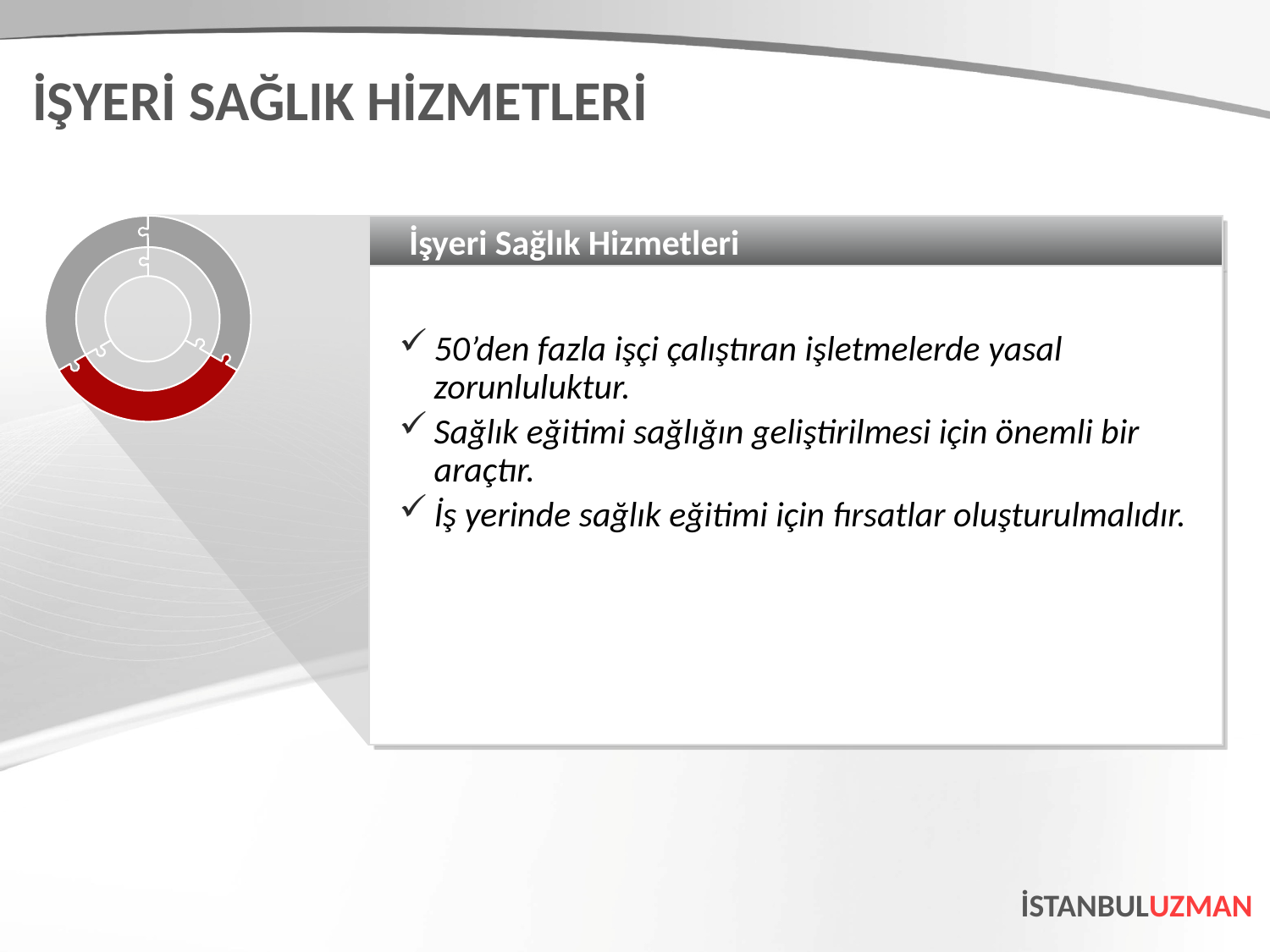

İŞYERİ SAĞLIK HİZMETLERİ

İşyeri Sağlık Hizmetleri

50’den fazla işçi çalıştıran işletmelerde yasal zorunluluktur.
Sağlık eğitimi sağlığın geliştirilmesi için önemli bir araçtır.
İş yerinde sağlık eğitimi için fırsatlar oluşturulmalıdır.

İSTANBULUZMAN